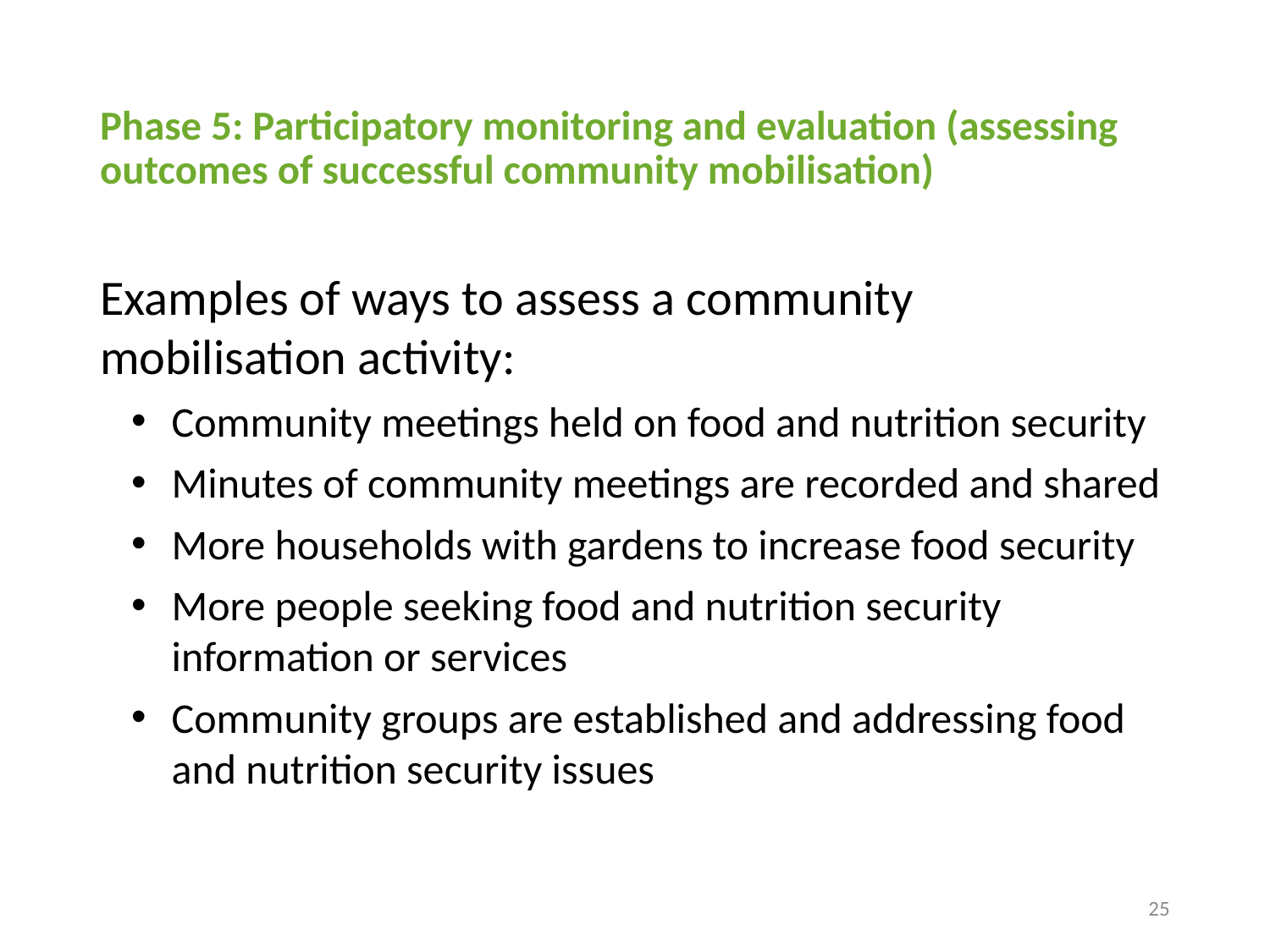

# Phase 5: Participatory monitoring and evaluation (assessing outcomes of successful community mobilisation)
Examples of ways to assess a community mobilisation activity:
Community meetings held on food and nutrition security
Minutes of community meetings are recorded and shared
More households with gardens to increase food security
More people seeking food and nutrition security information or services
Community groups are established and addressing food and nutrition security issues
25